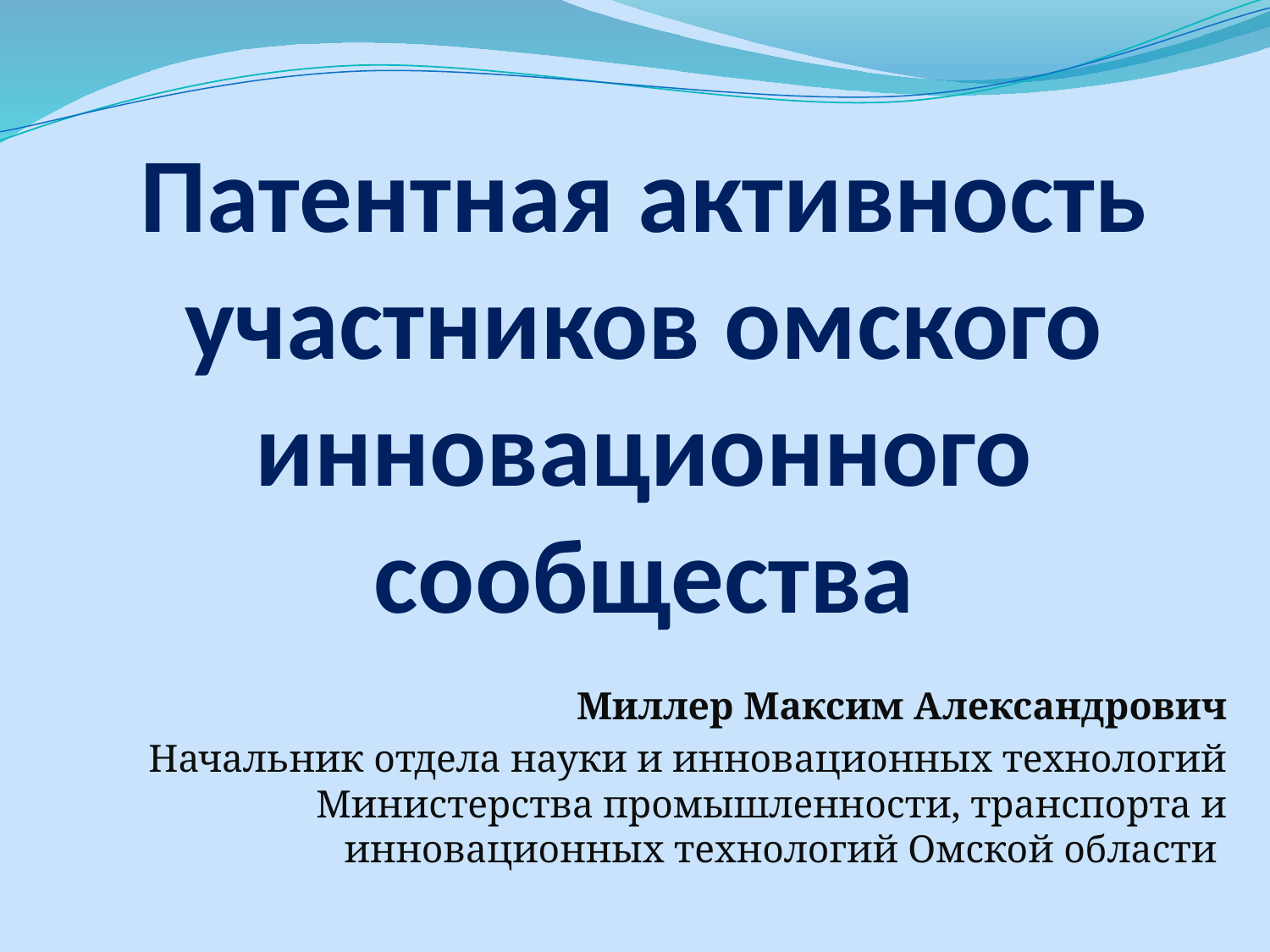

# Патентная активность участников омского инновационного сообщества
Миллер Максим Александрович
Начальник отдела науки и инновационных технологий Министерства промышленности, транспорта и инновационных технологий Омской области